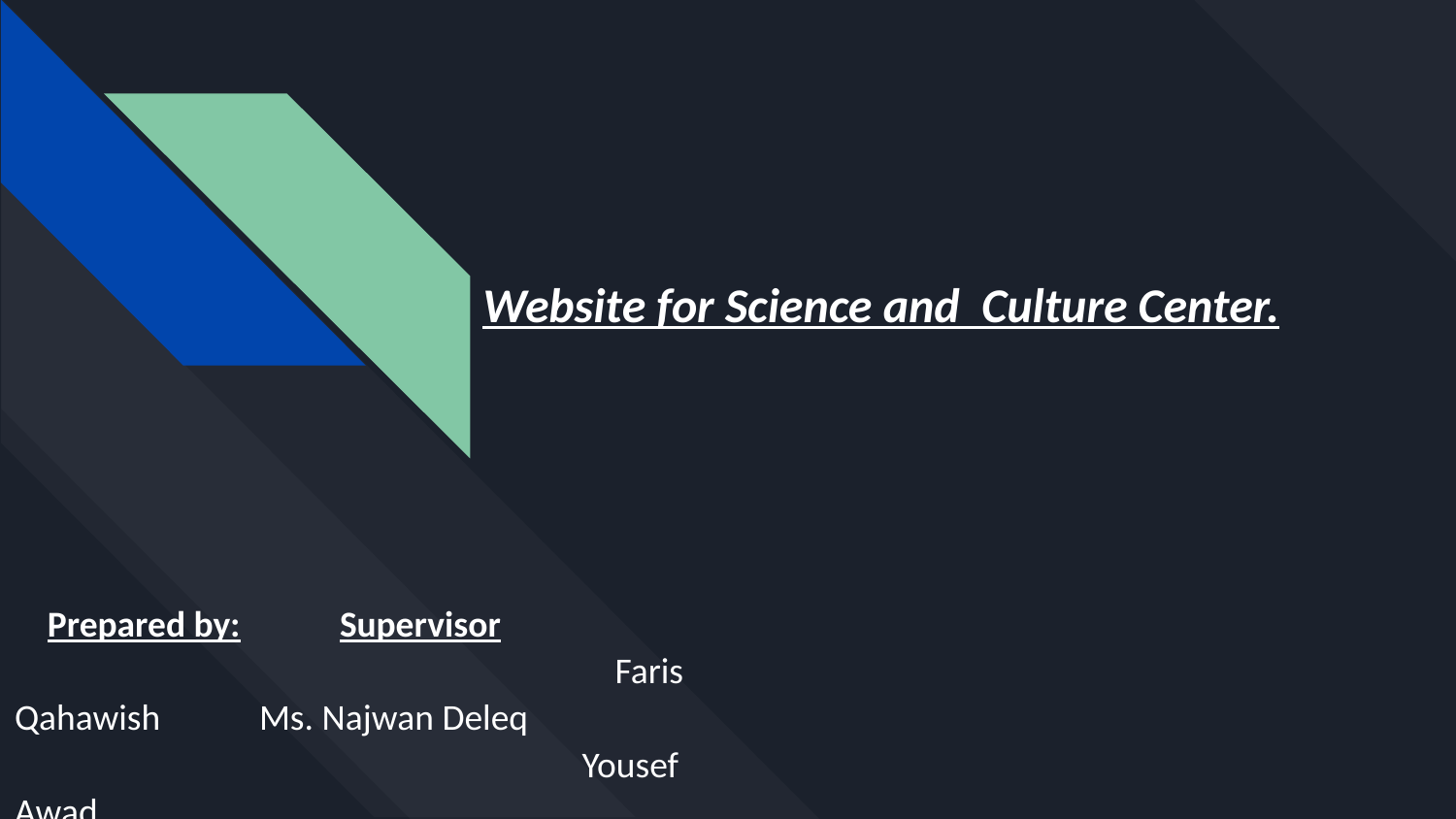

# Website for Science and  Culture Center.

    Prepared by:            Supervisor                                                                                                        Faris Qahawish            Ms. Najwan Deleq                                                                                                 Yousef Awad